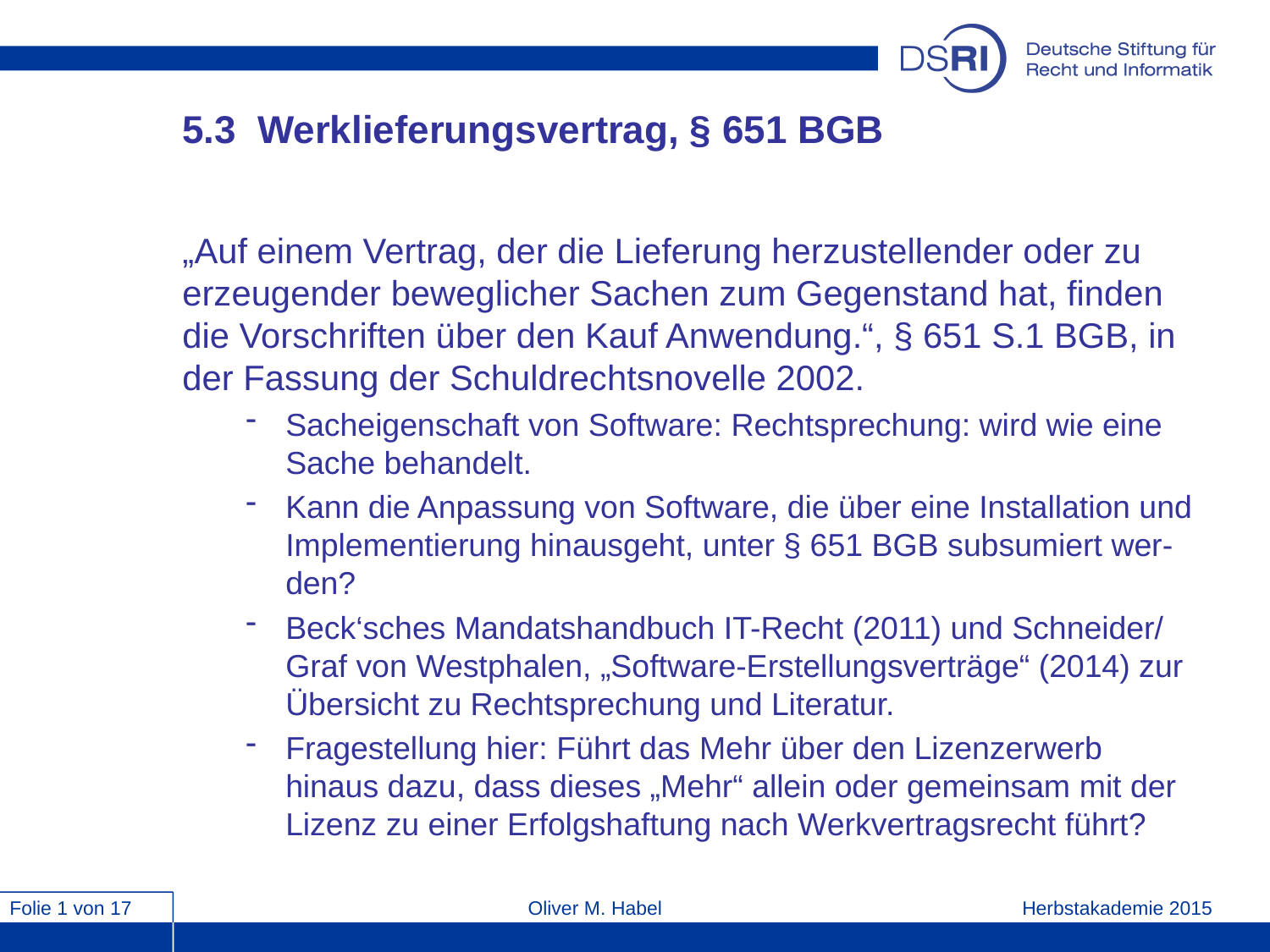

# 5.3  Werklieferungsvertrag, § 651 BGB
„Auf einem Vertrag, der die Lieferung herzustellender oder zu erzeugender beweglicher Sachen zum Gegenstand hat, finden die Vorschriften über den Kauf Anwendung.“, § 651 S.1 BGB, in der Fassung der Schuldrechtsnovelle 2002.
Sacheigenschaft von Software: Rechtsprechung: wird wie eine Sache behandelt.
Kann die Anpassung von Software, die über eine Installation und Implementierung hinausgeht, unter § 651 BGB subsumiert wer-den?
Beck‘sches Mandatshandbuch IT-Recht (2011) und Schneider/ Graf von Westphalen, „Software-Erstellungsverträge“ (2014) zur Übersicht zu Rechtsprechung und Literatur.
Fragestellung hier: Führt das Mehr über den Lizenzerwerb hinaus dazu, dass dieses „Mehr“ allein oder gemeinsam mit der Lizenz zu einer Erfolgshaftung nach Werkvertragsrecht führt?